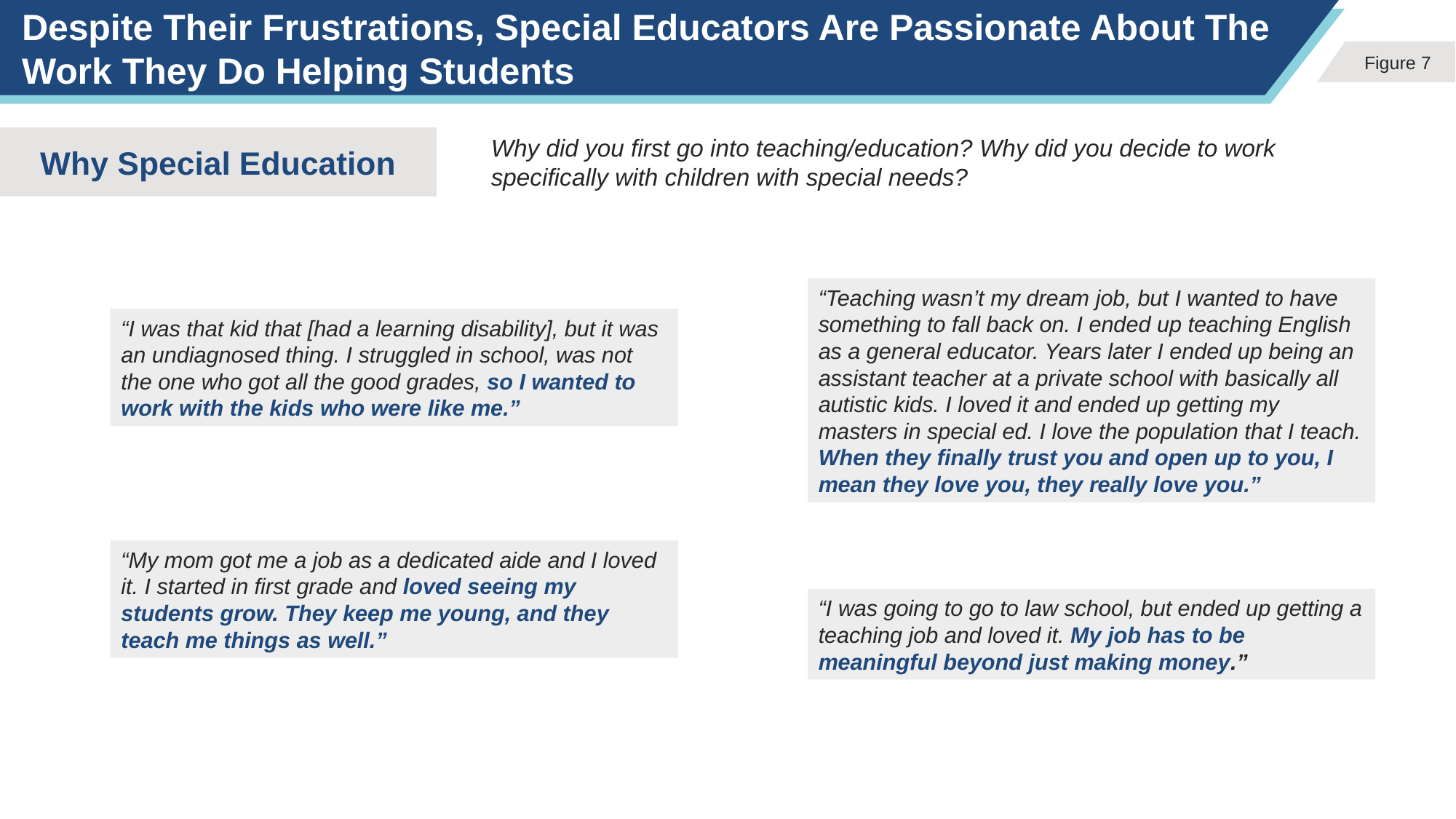

# Despite Their Frustrations, Special Educators Are Passionate About The Work They Do Helping Students
Why did you first go into teaching/education? Why did you decide to work specifically with children with special needs?
Why Special Education
“Teaching wasn’t my dream job, but I wanted to have something to fall back on. I ended up teaching English as a general educator. Years later I ended up being an assistant teacher at a private school with basically all autistic kids. I loved it and ended up getting my masters in special ed. I love the population that I teach. When they finally trust you and open up to you, I mean they love you, they really love you.”
“I was that kid that [had a learning disability], but it was an undiagnosed thing. I struggled in school, was not the one who got all the good grades, so I wanted to work with the kids who were like me.”
“My mom got me a job as a dedicated aide and I loved it. I started in first grade and loved seeing my students grow. They keep me young, and they teach me things as well.”
“I was going to go to law school, but ended up getting a teaching job and loved it. My job has to be meaningful beyond just making money.”